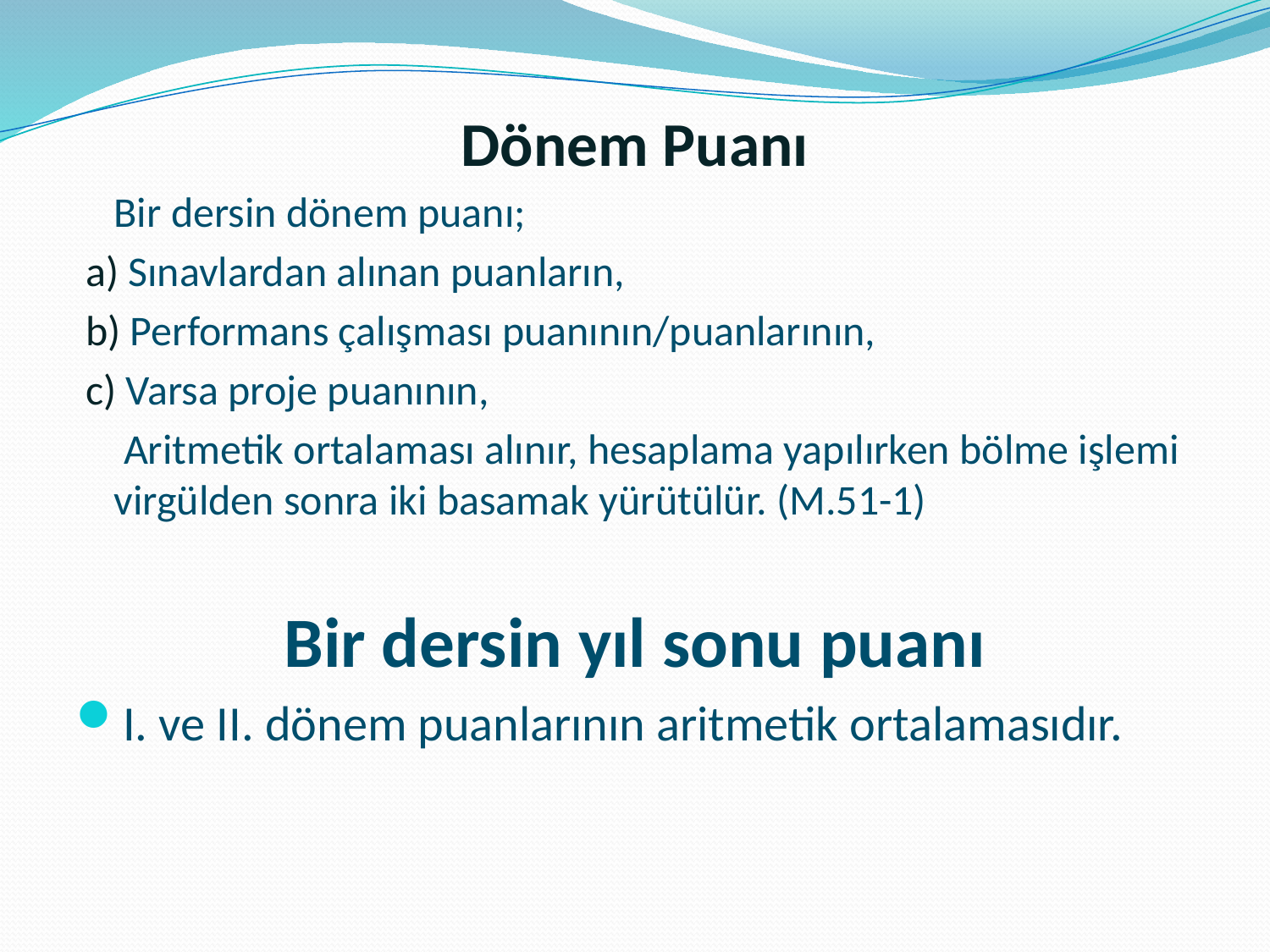

# Dönem Puanı
    Bir dersin dönem puanı;
 a) Sınavlardan alınan puanların,
 b) Performans çalışması puanının/puanlarının,
 c) Varsa proje puanının,
     Aritmetik ortalaması alınır, hesaplama yapılırken bölme işlemi virgülden sonra iki basamak yürütülür. (M.51-1)

Bir dersin yıl sonu puanı
I. ve II. dönem puanlarının aritmetik ortalamasıdır.